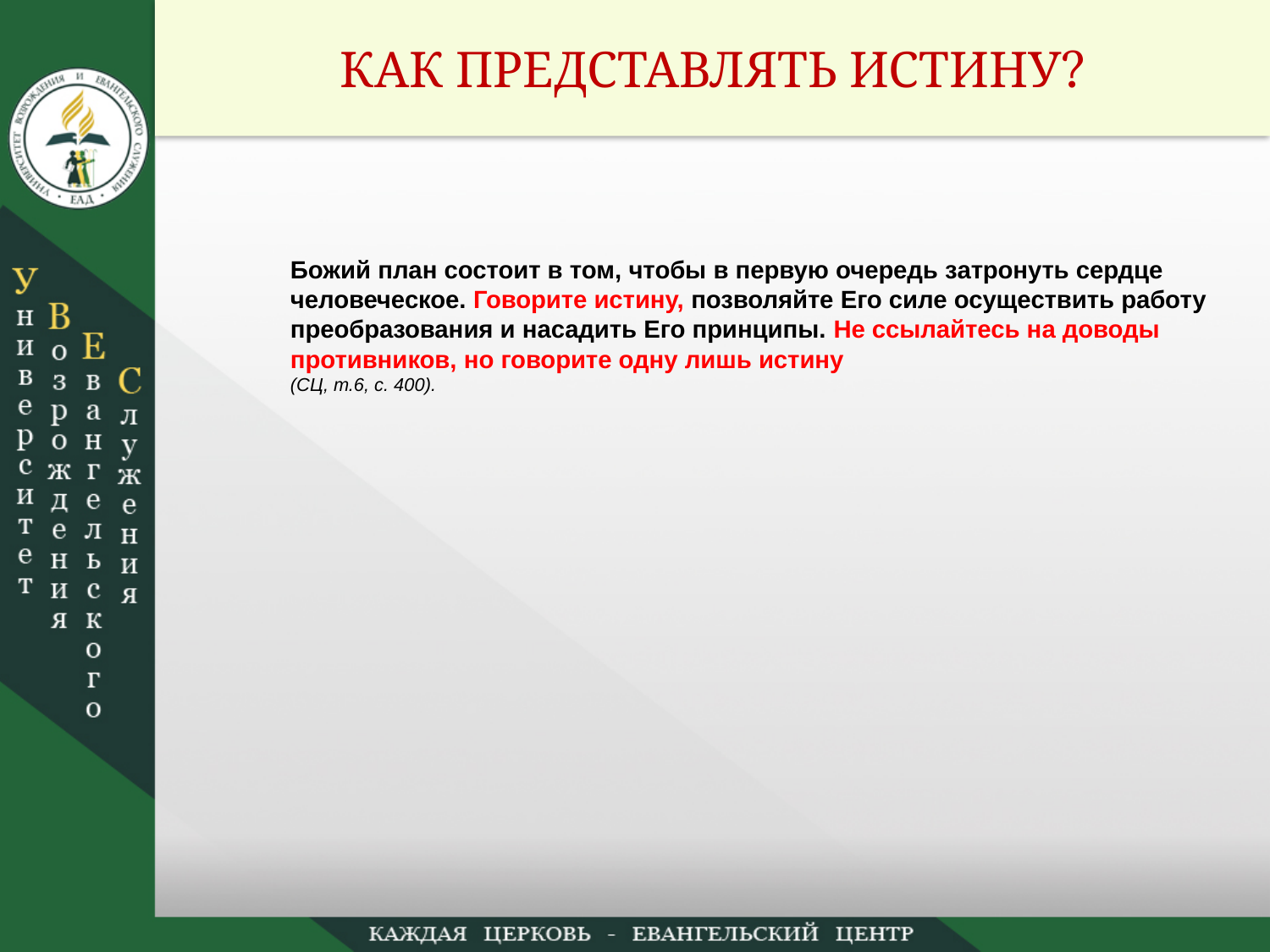

КАК ПРЕДСТАВЛЯТЬ ИСТИНУ?
Божий план состоит в том, чтобы в первую очередь затронуть сердце человеческое. Говорите истину, позволяйте Его силе осуществить работу преобразования и насадить Его принципы. Не ссылайтесь на доводы противников, но говорите одну лишь истину
(СЦ, т.6, с. 400).